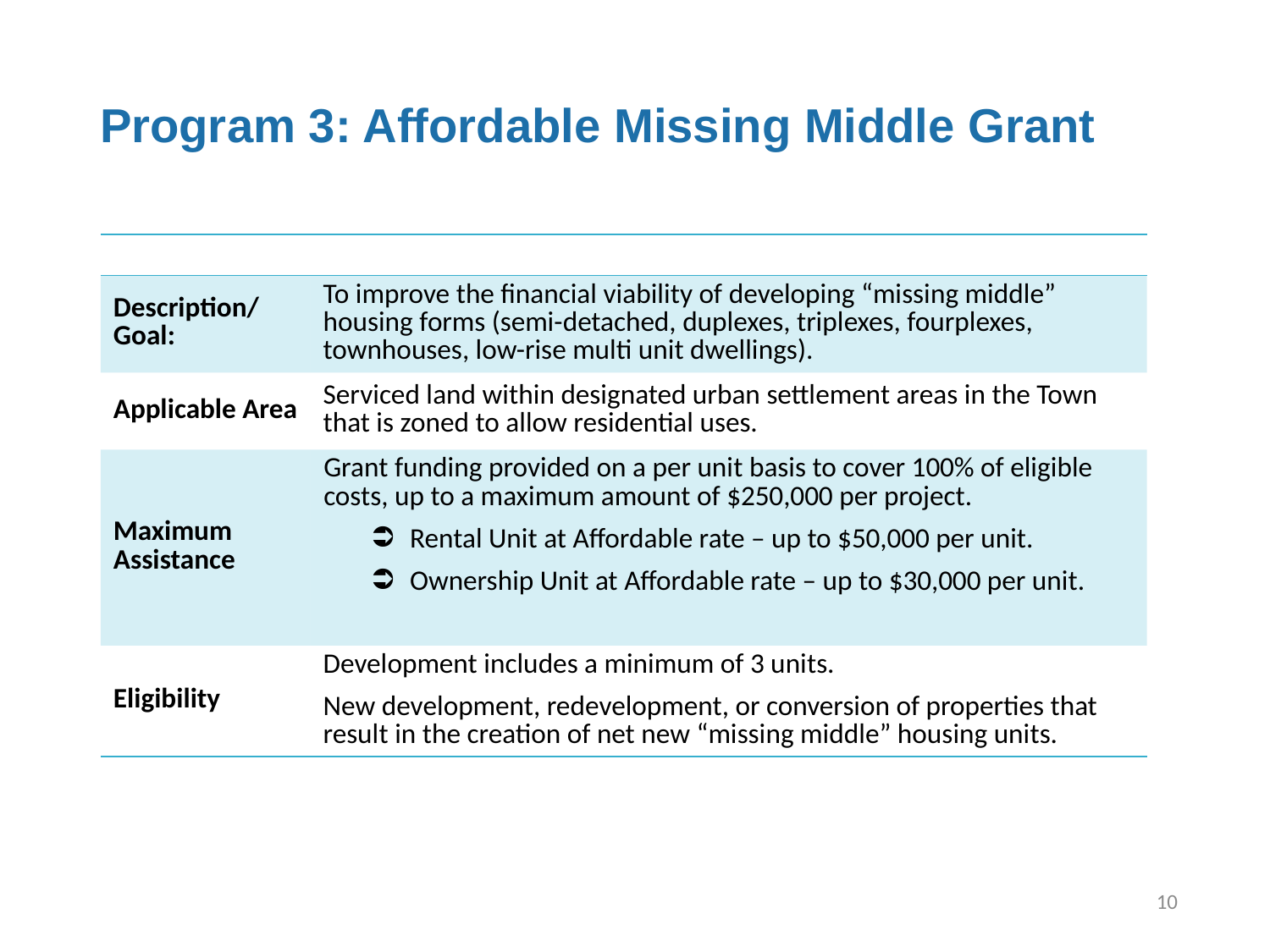

# Program 3: Affordable Missing Middle Grant
|  |  |
| --- | --- |
| Description/ Goal: | To improve the financial viability of developing “missing middle” housing forms (semi-detached, duplexes, triplexes, fourplexes, townhouses, low-rise multi unit dwellings). |
| Applicable Area | Serviced land within designated urban settlement areas in the Town that is zoned to allow residential uses. |
| Maximum Assistance | Grant funding provided on a per unit basis to cover 100% of eligible costs, up to a maximum amount of $250,000 per project. Rental Unit at Affordable rate – up to $50,000 per unit. Ownership Unit at Affordable rate – up to $30,000 per unit. |
| Eligibility | Development includes a minimum of 3 units. New development, redevelopment, or conversion of properties that result in the creation of net new “missing middle” housing units. |
10